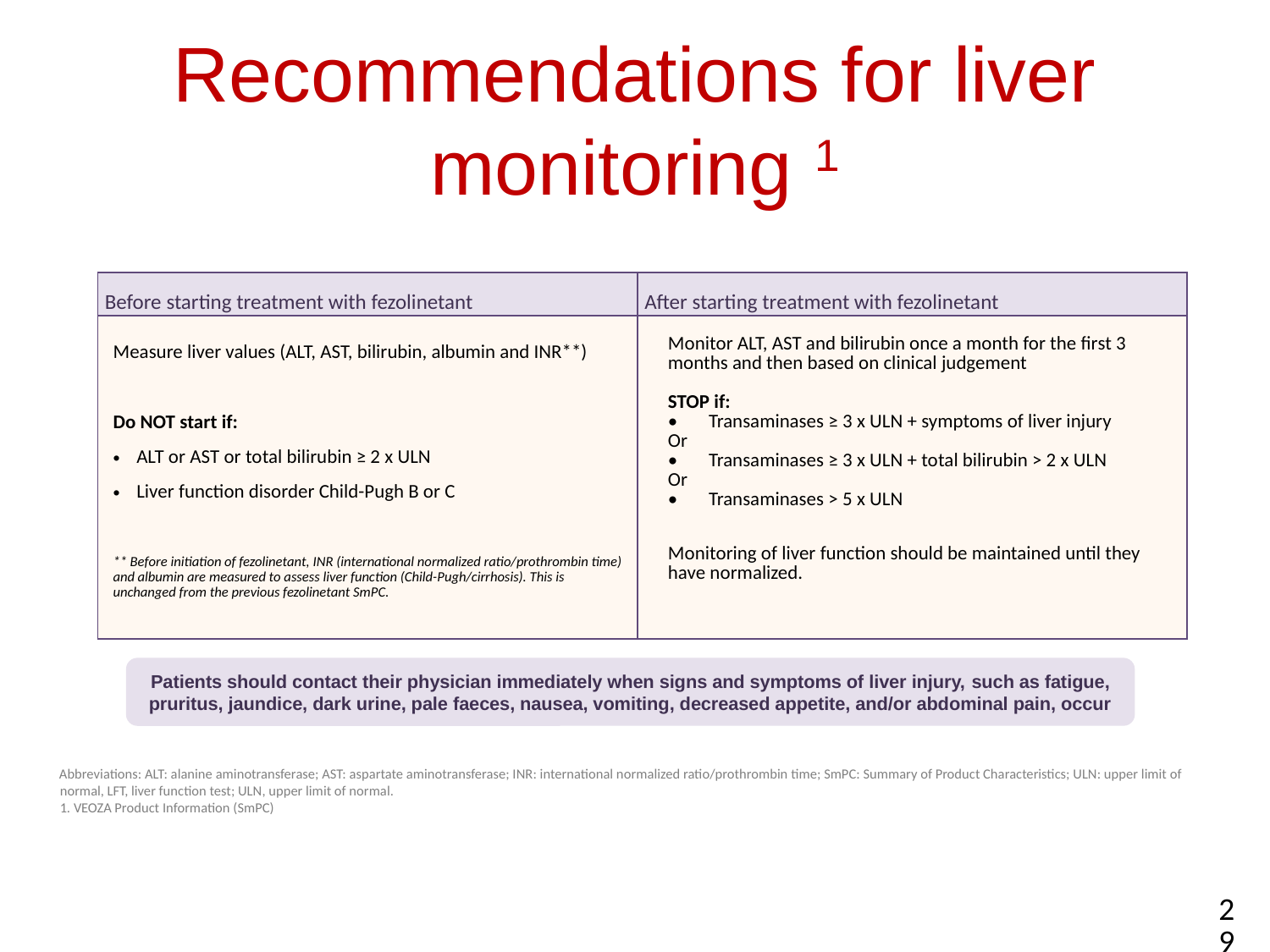

# Recommendations for liver monitoring 1
| Before starting treatment with fezolinetant | After starting treatment with fezolinetant |
| --- | --- |
| Measure liver values (ALT, AST, bilirubin, albumin and INR\*\*) Do NOT start if: ALT or AST or total bilirubin ≥ 2 x ULN Liver function disorder Child-Pugh B or C   \*\* Before initiation of fezolinetant, INR (international normalized ratio/prothrombin time) and albumin are measured to assess liver function (Child-Pugh/cirrhosis). This is unchanged from the previous fezolinetant SmPC. | Monitor ALT, AST and bilirubin once a month for the first 3 months and then based on clinical judgement   STOP if: • Transaminases ≥ 3 x ULN + symptoms of liver injury Or • Transaminases ≥ 3 x ULN + total bilirubin > 2 x ULN Or • Transaminases > 5 x ULN Monitoring of liver function should be maintained until they have normalized. |
Patients should contact their physician immediately when signs and symptoms of liver injury, such as fatigue, pruritus, jaundice, dark urine, pale faeces, nausea, vomiting, decreased appetite, and/or abdominal pain, occur
Abbreviations: ALT: alanine aminotransferase; AST: aspartate aminotransferase; INR: international normalized ratio/prothrombin time; SmPC: Summary of Product Characteristics; ULN: upper limit of normal, LFT, liver function test; ULN, upper limit of normal.
1. VEOZA Product Information (SmPC)
29